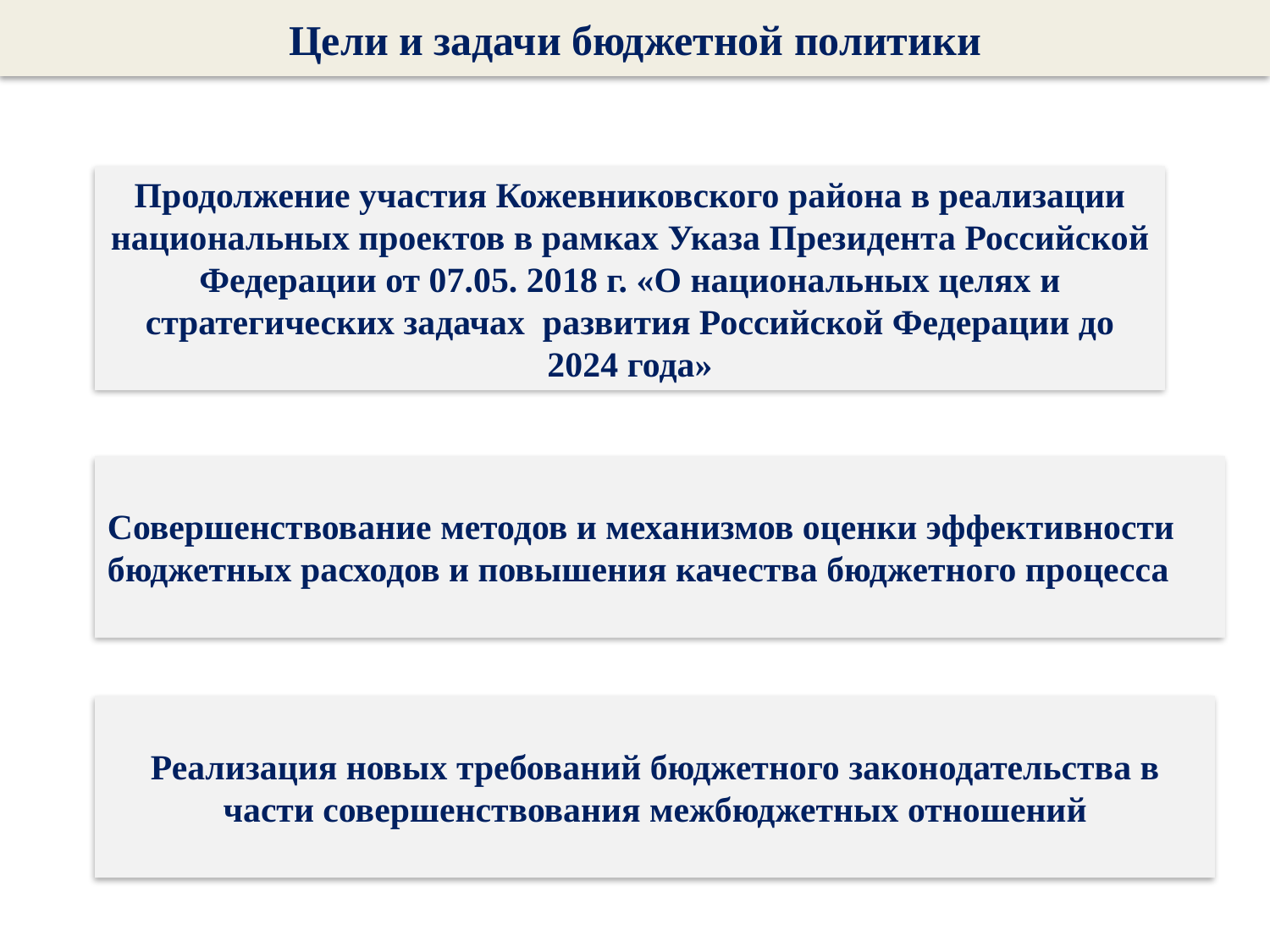

# Цели и задачи бюджетной политики
Продолжение участия Кожевниковского района в реализации национальных проектов в рамках Указа Президента Российской Федерации от 07.05. 2018 г. «О национальных целях и стратегических задачах  развития Российской Федерации до 2024 года»

Совершенствование методов и механизмов оценки эффективности бюджетных расходов и повышения качества бюджетного процесса

Реализация новых требований бюджетного законодательства в части совершенствования межбюджетных отношений